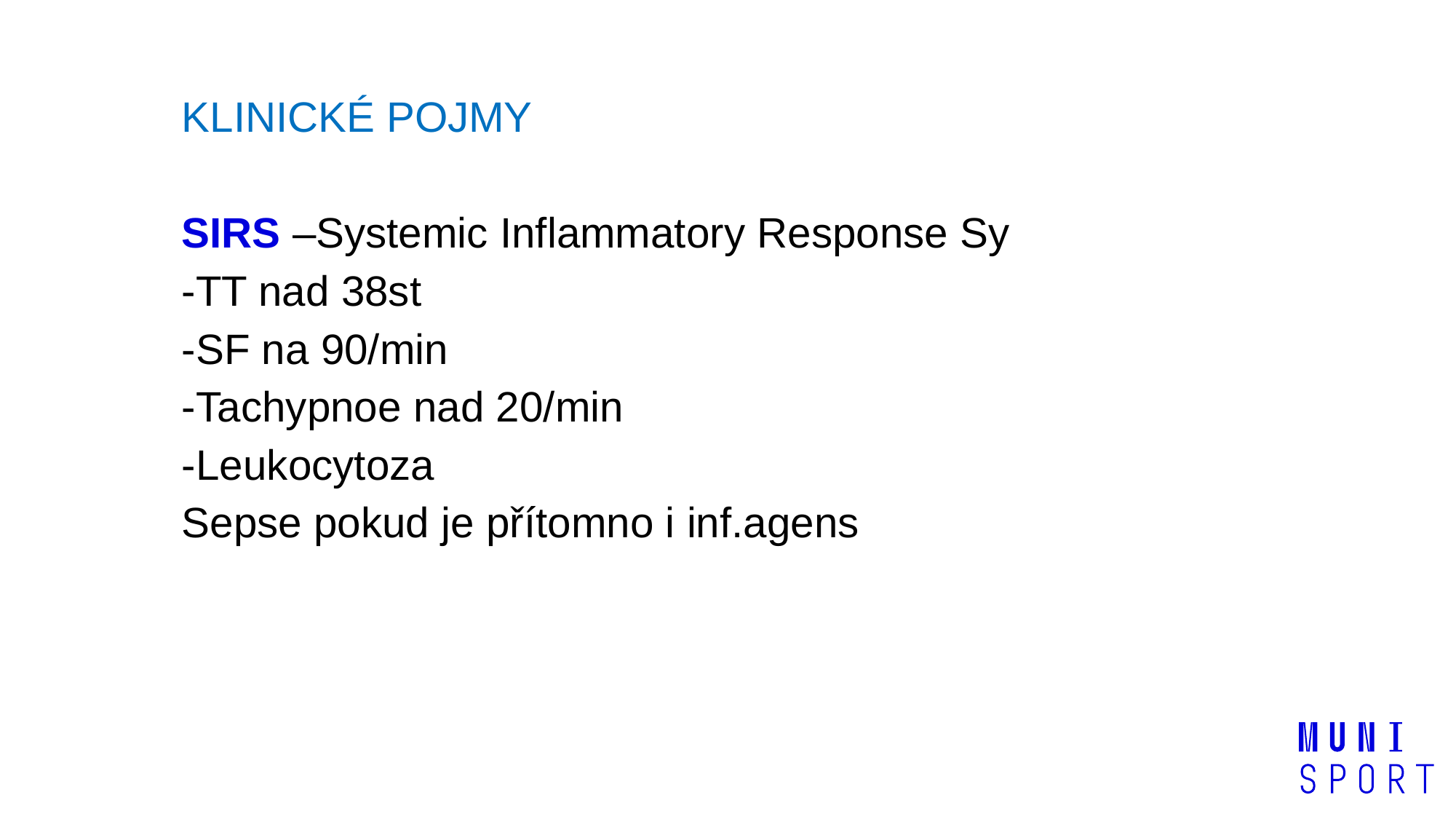

KLINICKÉ POJMY

SIRS –Systemic Inflammatory Response Sy
-TT nad 38st
-SF na 90/min
-Tachypnoe nad 20/min
-Leukocytoza
Sepse pokud je přítomno i inf.agens